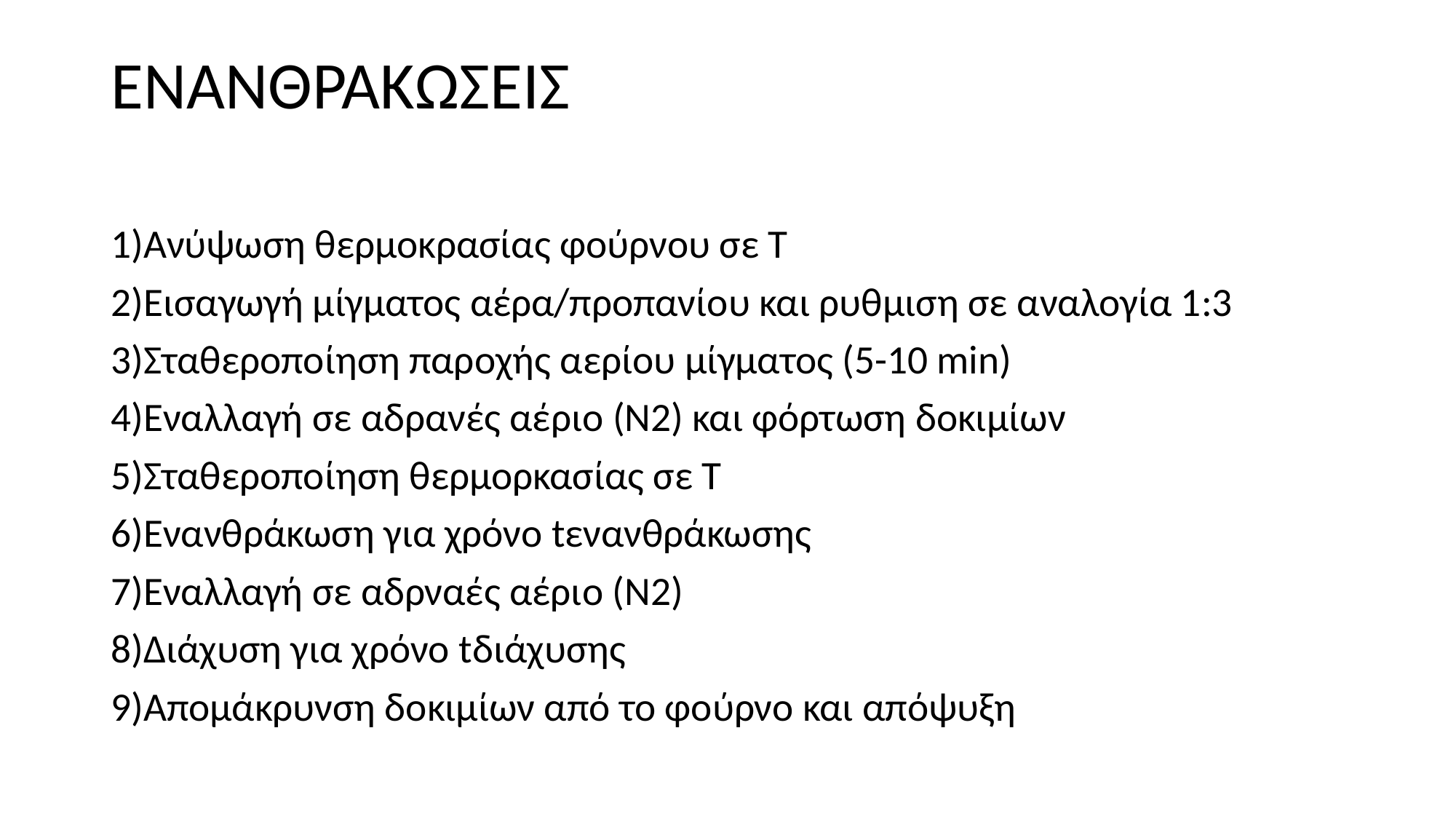

# ΕΝΑΝΘΡΑΚΩΣΕΙΣ
1)Ανύψωση θερμοκρασίας φούρνου σε Τ
2)Εισαγωγή μίγματος αέρα/προπανίου και ρυθμιση σε αναλογία 1:3
3)Σταθεροποίηση παροχής αερίου μίγματος (5-10 min)
4)Εναλλαγή σε αδρανές αέριο (Ν2) και φόρτωση δοκιμίων
5)Σταθεροποίηση θερμορκασίας σε Τ
6)Ενανθράκωση για χρόνο tενανθράκωσης
7)Εναλλαγή σε αδρναές αέριο (Ν2)
8)Διάχυση για χρόνο tδιάχυσης
9)Απομάκρυνση δοκιμίων από το φούρνο και απόψυξη